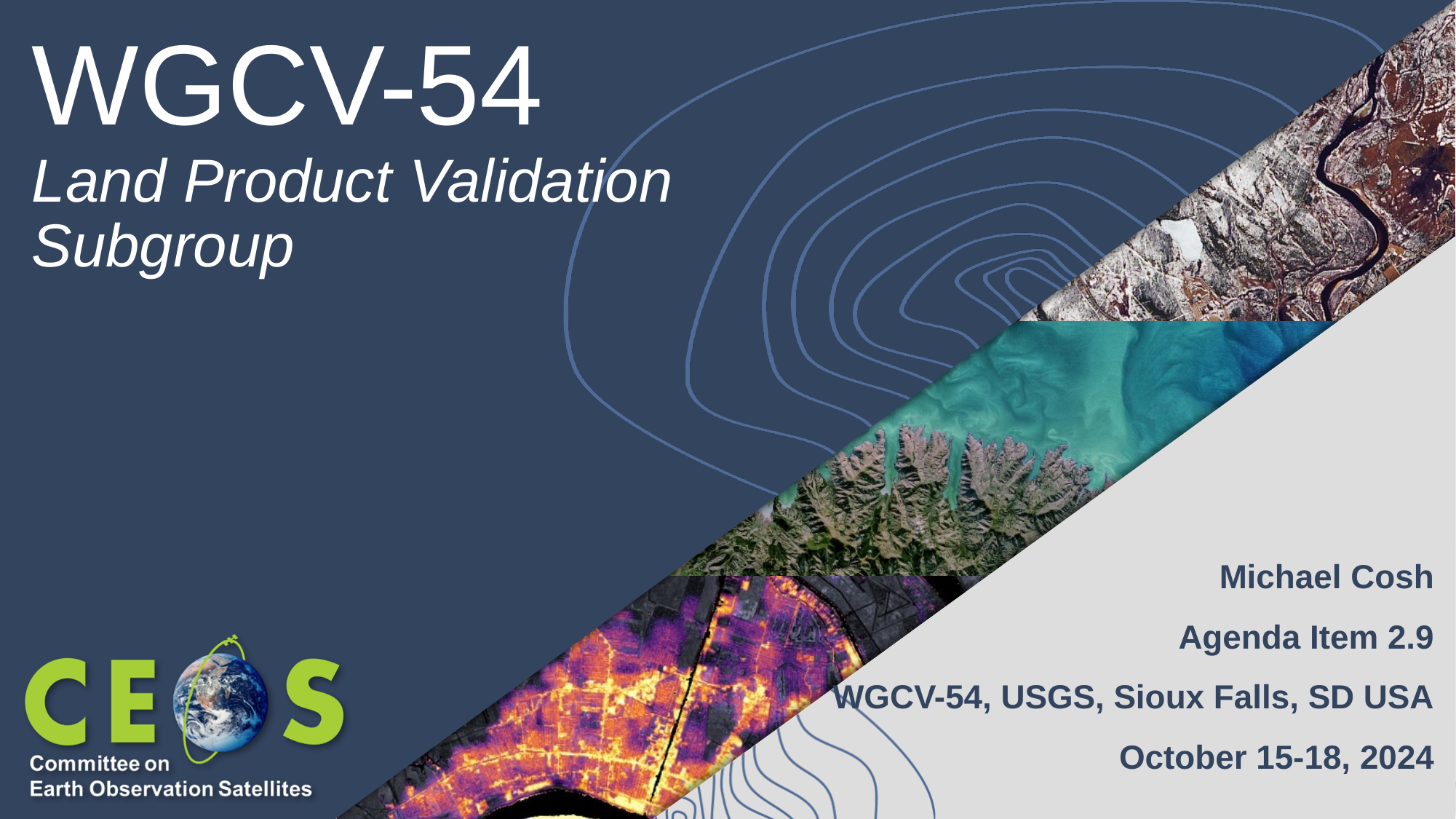

# WGCV-54
Land Product Validation Subgroup

Michael Cosh
Agenda Item 2.9
WGCV-54, USGS, Sioux Falls, SD USA
October 15-18, 2024